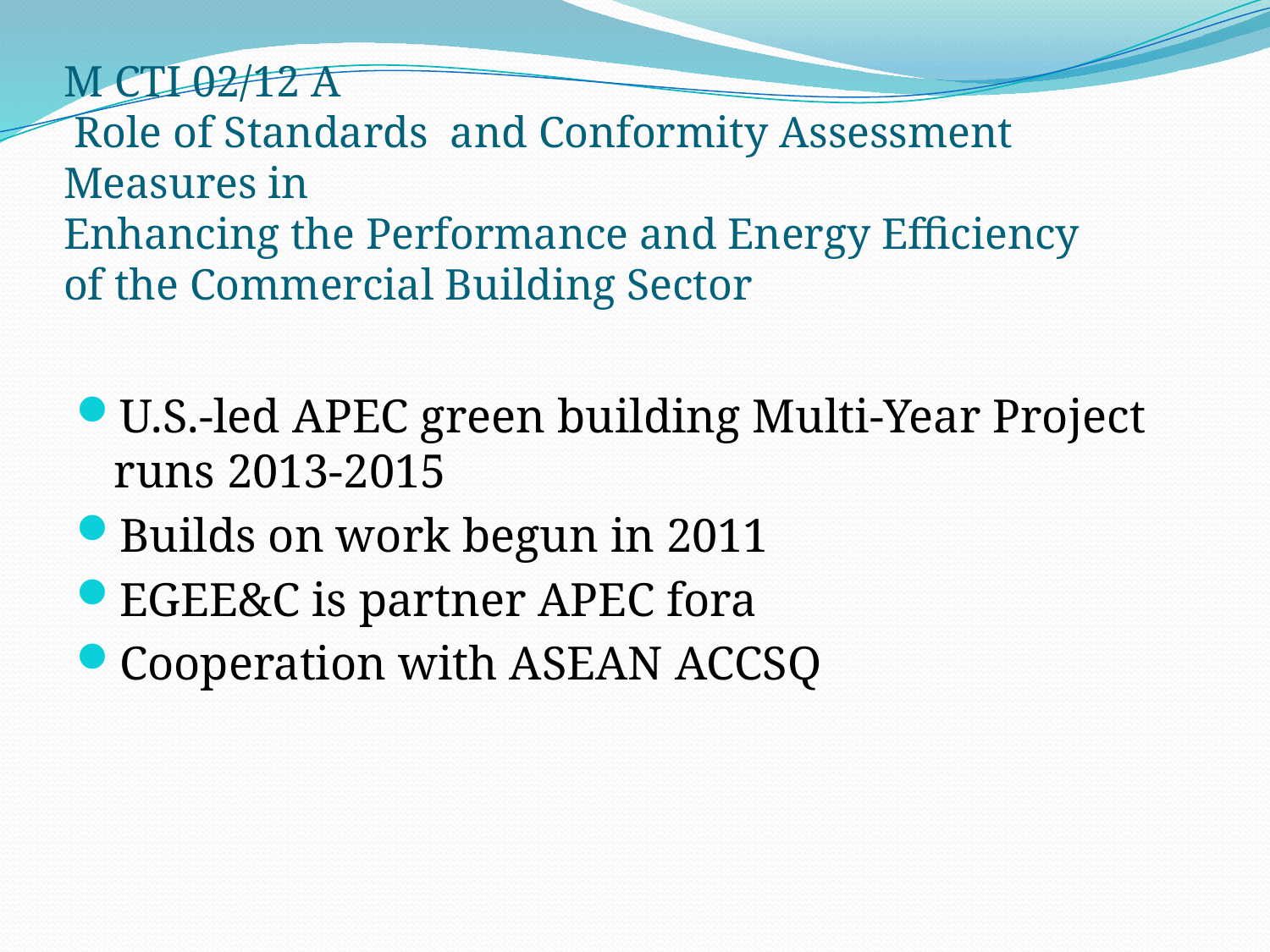

# M CTI 02/12 A Role of Standards  and Conformity Assessment Measures in Enhancing the Performance and Energy Efficiency of the Commercial Building Sector
U.S.-led APEC green building Multi-Year Project runs 2013-2015
Builds on work begun in 2011
EGEE&C is partner APEC fora
Cooperation with ASEAN ACCSQ